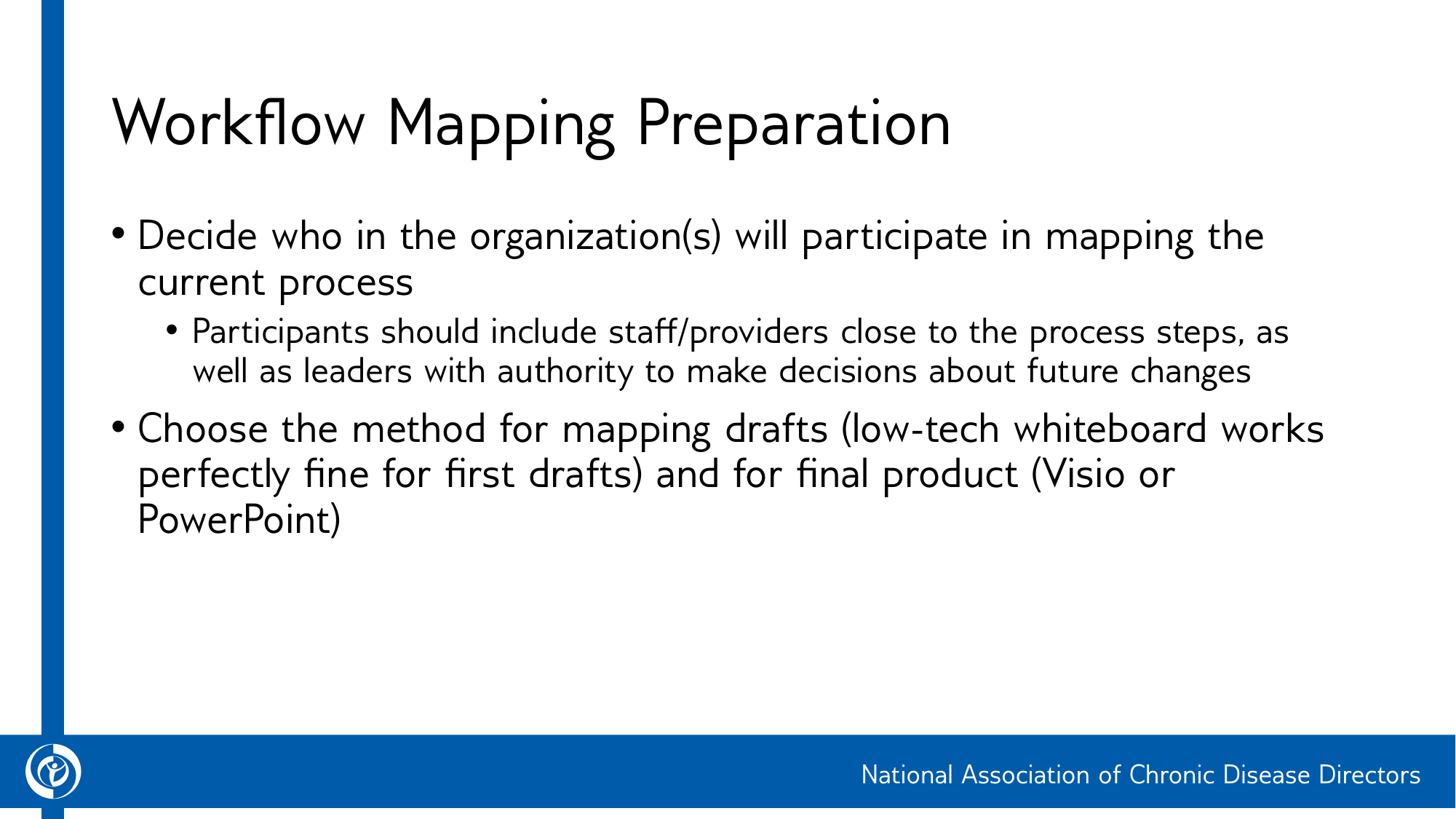

# Workflow Mapping Preparation
Decide who in the organization(s) will participate in mapping the current process
Participants should include staff/providers close to the process steps, as well as leaders with authority to make decisions about future changes
Choose the method for mapping drafts (low-tech whiteboard works perfectly fine for first drafts) and for final product (Visio or PowerPoint)
12